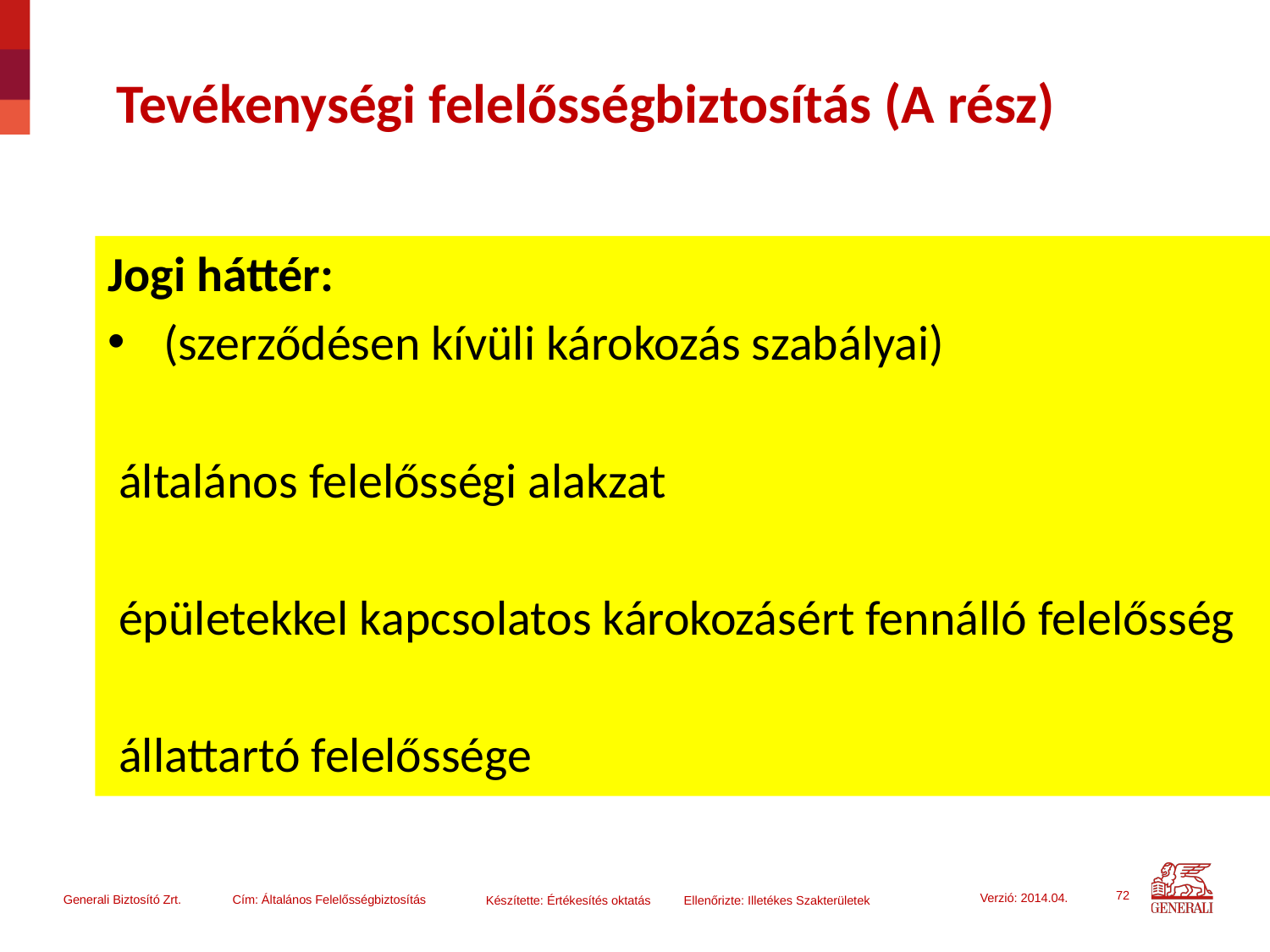

# Tevékenységi felelősségbiztosítás (A rész)
Jogi háttér:
 (szerződésen kívüli károkozás szabályai)

 általános felelősségi alakzat

 épületekkel kapcsolatos károkozásért fennálló felelősség

 állattartó felelőssége